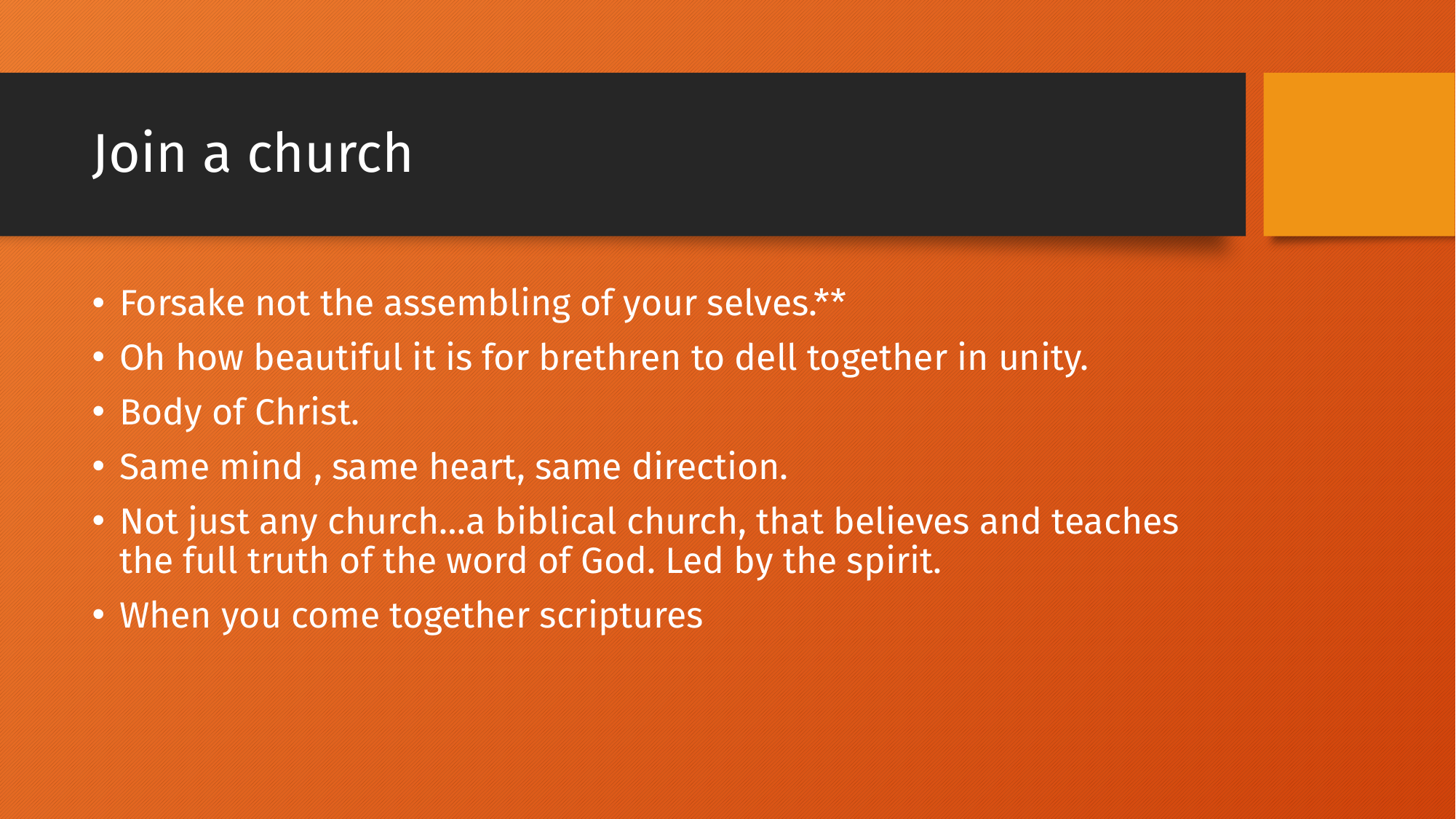

# Join a church
Forsake not the assembling of your selves.**
Oh how beautiful it is for brethren to dell together in unity.
Body of Christ.
Same mind , same heart, same direction.
Not just any church…a biblical church, that believes and teaches the full truth of the word of God. Led by the spirit.
When you come together scriptures